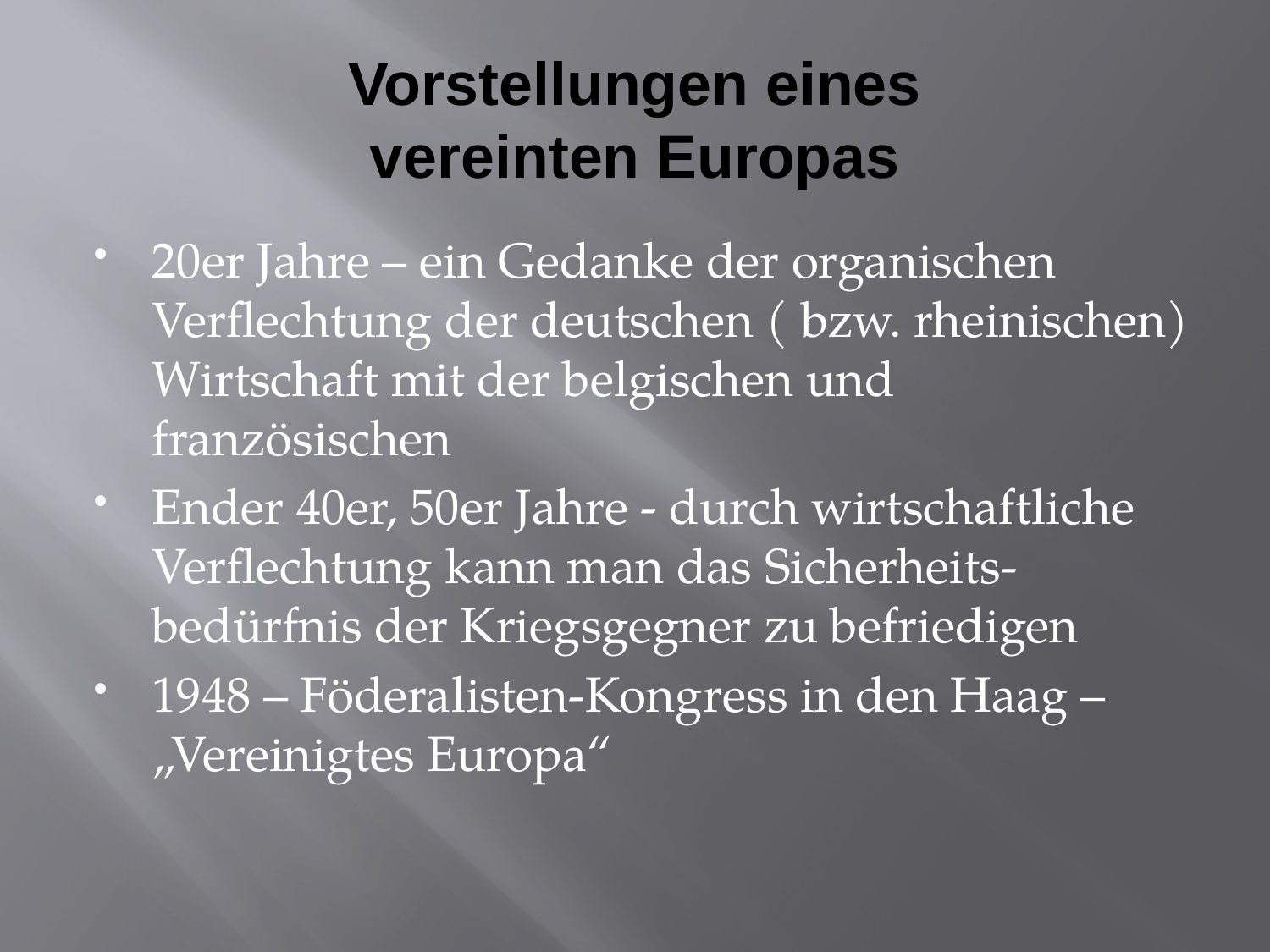

# Vorstellungen eines vereinten Europas
20er Jahre – ein Gedanke der organischen Verflechtung der deutschen ( bzw. rheinischen) Wirtschaft mit der belgischen und französischen
Ender 40er, 50er Jahre - durch wirtschaftli­che Verflechtung kann man das Sicherheits-bedürfnis der Kriegsgegner zu befriedigen
1948 – Föderalisten-Kongress in den Haag – „Vereinigtes Europa“